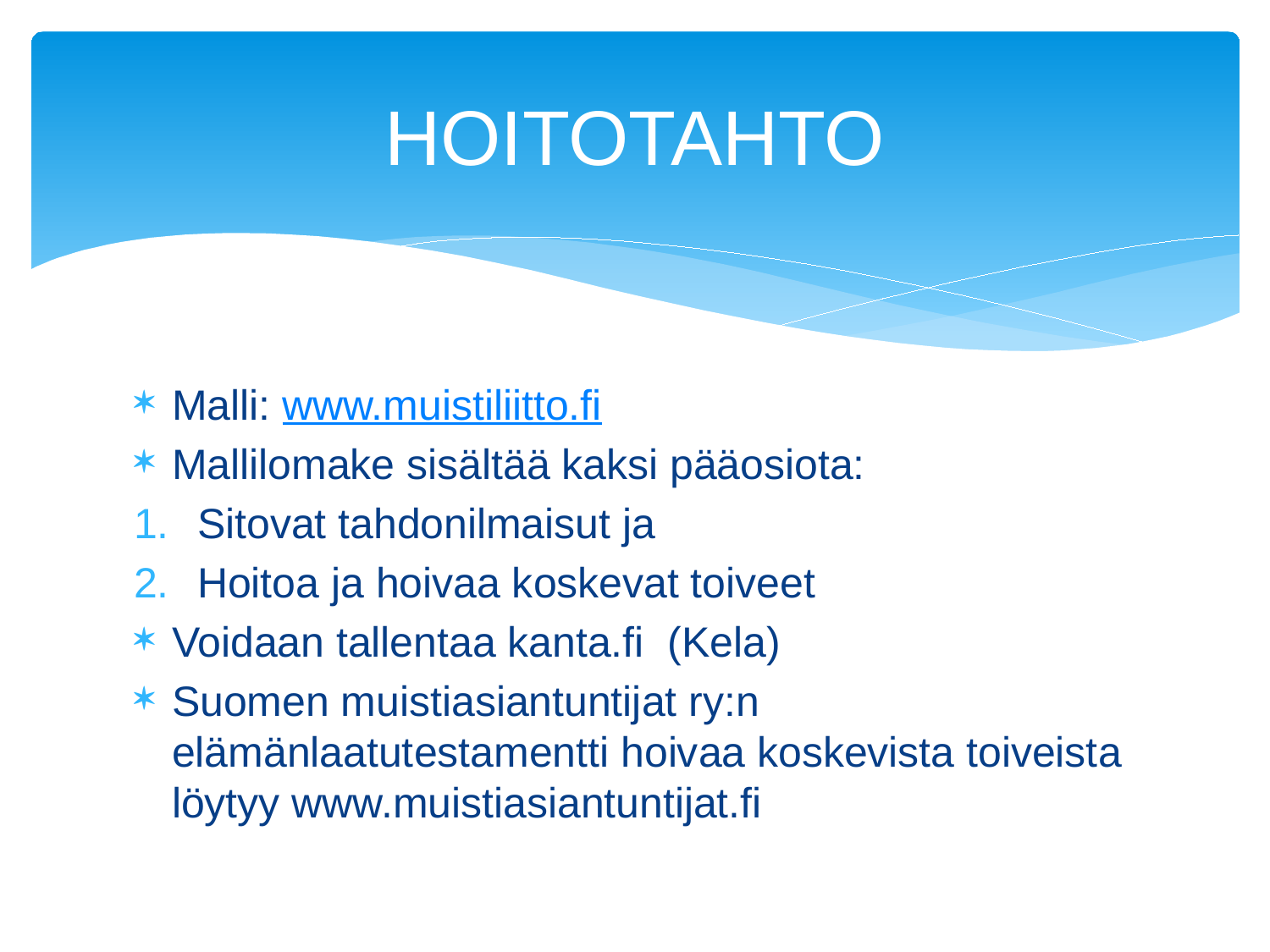

# HOITOTAHTO
Malli: www.muistiliitto.fi
Mallilomake sisältää kaksi pääosiota:
Sitovat tahdonilmaisut ja
Hoitoa ja hoivaa koskevat toiveet
Voidaan tallentaa kanta.fi  (Kela)
Suomen muistiasiantuntijat ry:n elämänlaatutestamentti hoivaa koskevista toiveista löytyy www.muistiasiantuntijat.fi